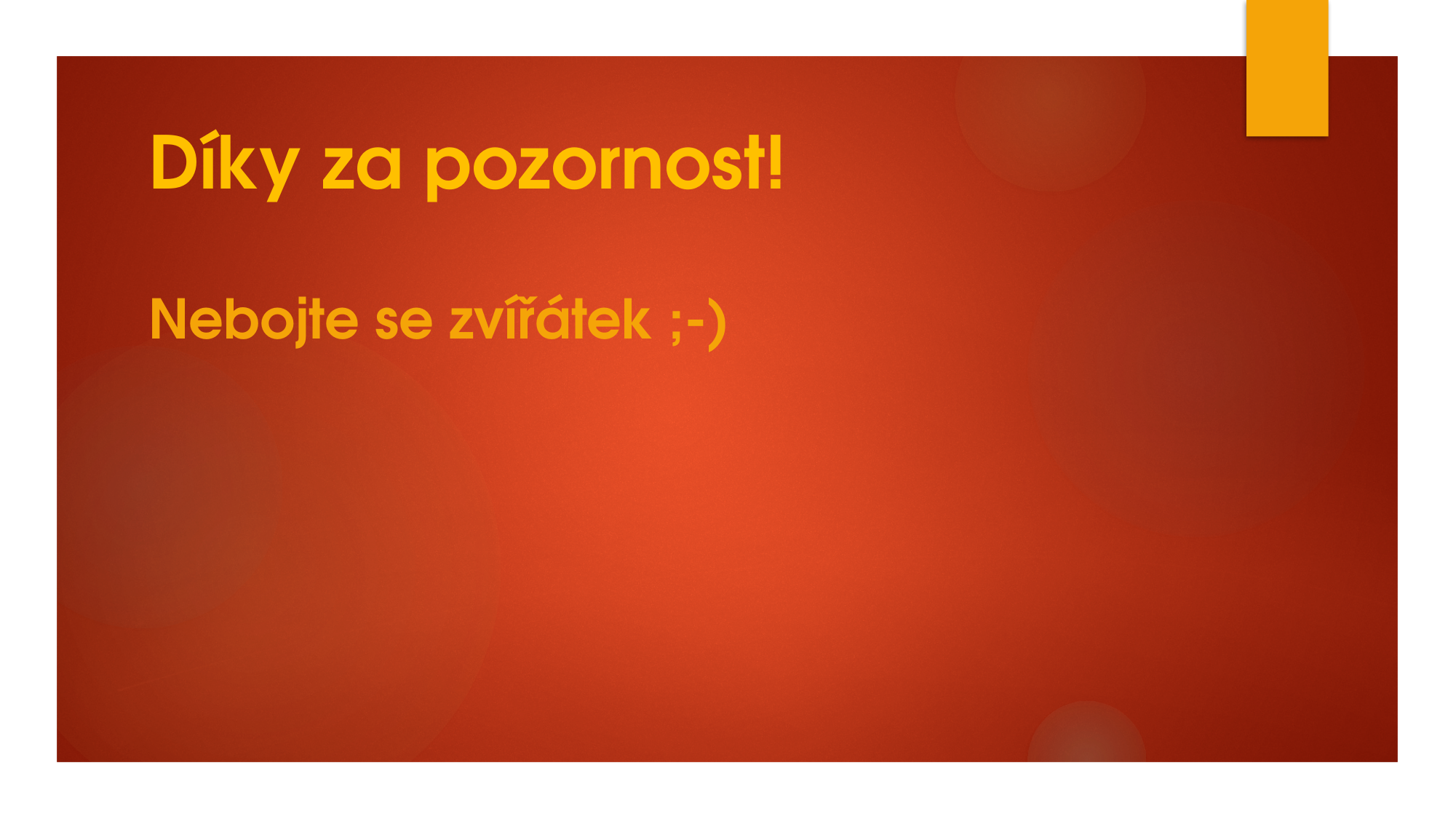

# Díky za pozornost!
Nebojte se zvířátek ;-)